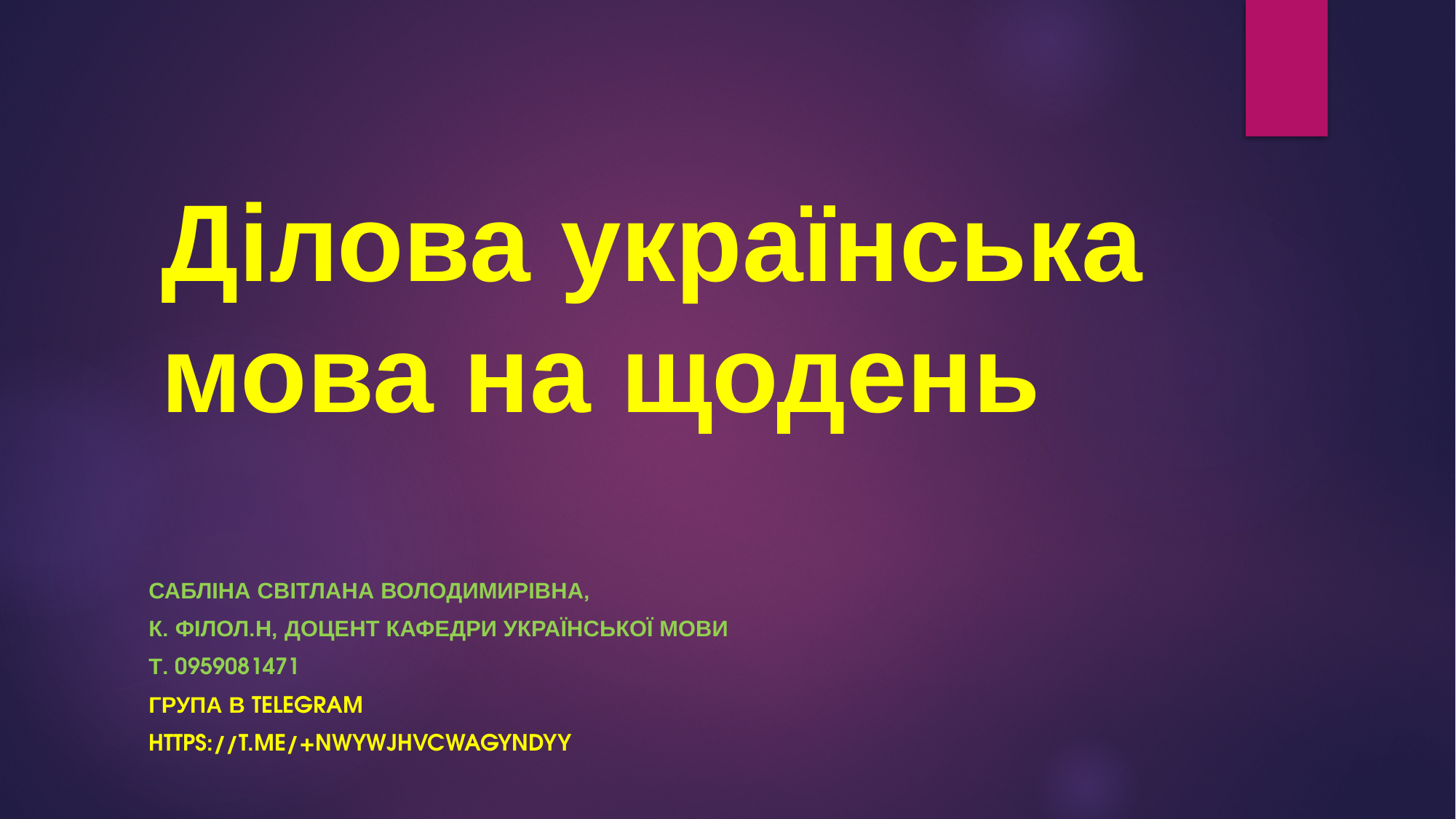

# Ділова українська мова на щодень
Сабліна Світлана Володимирівна,
к. філол.н, доцент кафедри української мови
Т. 0959081471
Група в Telegram
https://t.me/+nWywjHvcwAgyNDYy